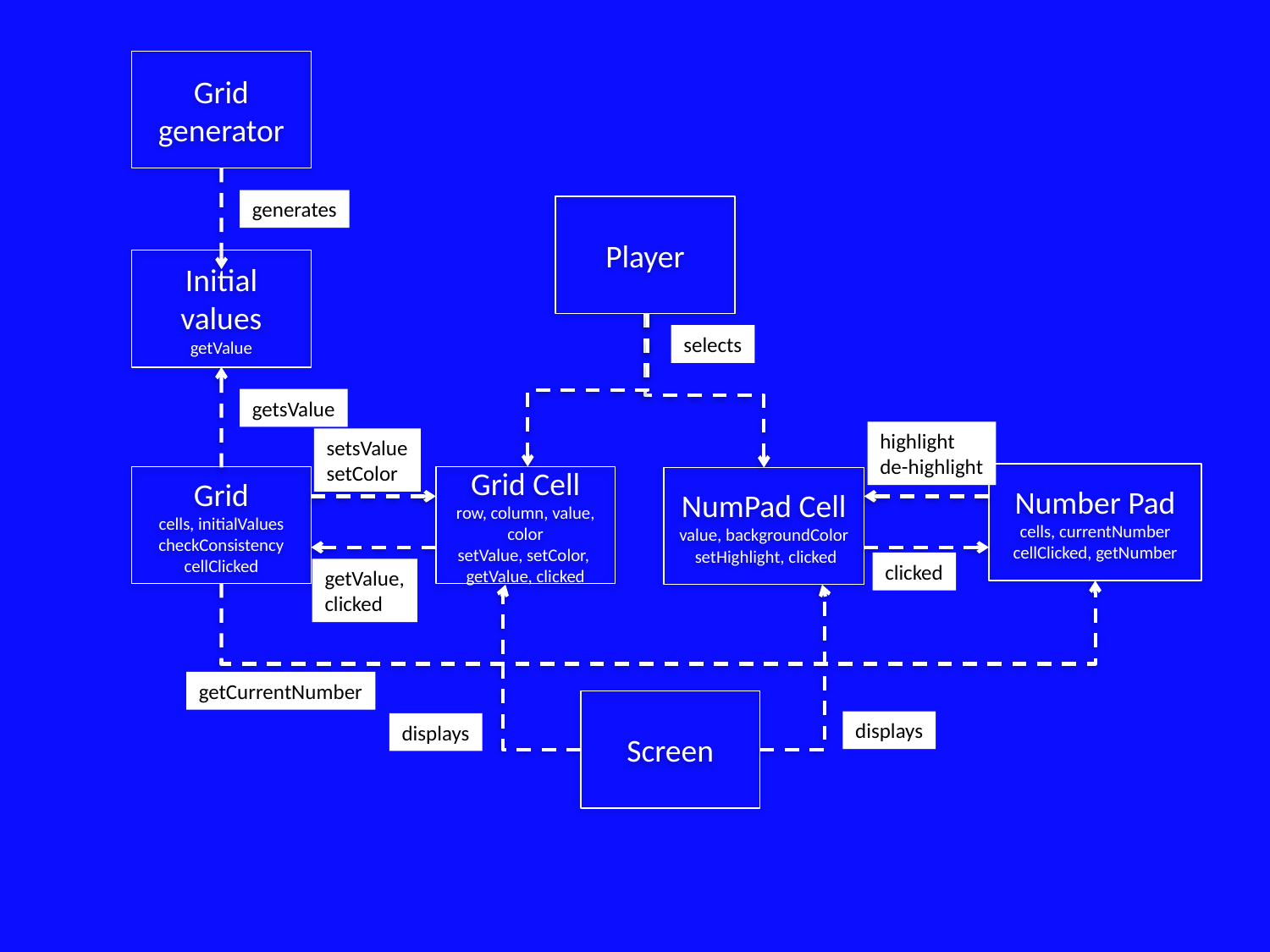

Grid generator
generates
Player
Initial values
getValue
selects
getsValue
highlight
de-highlight
setsValue
setColor
Number Pad
cells, currentNumber
cellClicked, getNumber
Grid
cells, initialValues
checkConsistency
cellClicked
Grid Cell
row, column, value, color
setValue, setColor,  getValue, clicked
NumPad Cell
value, backgroundColor
 setHighlight, clicked
clicked
getValue,
clicked
getCurrentNumber
Screen
displays
displays